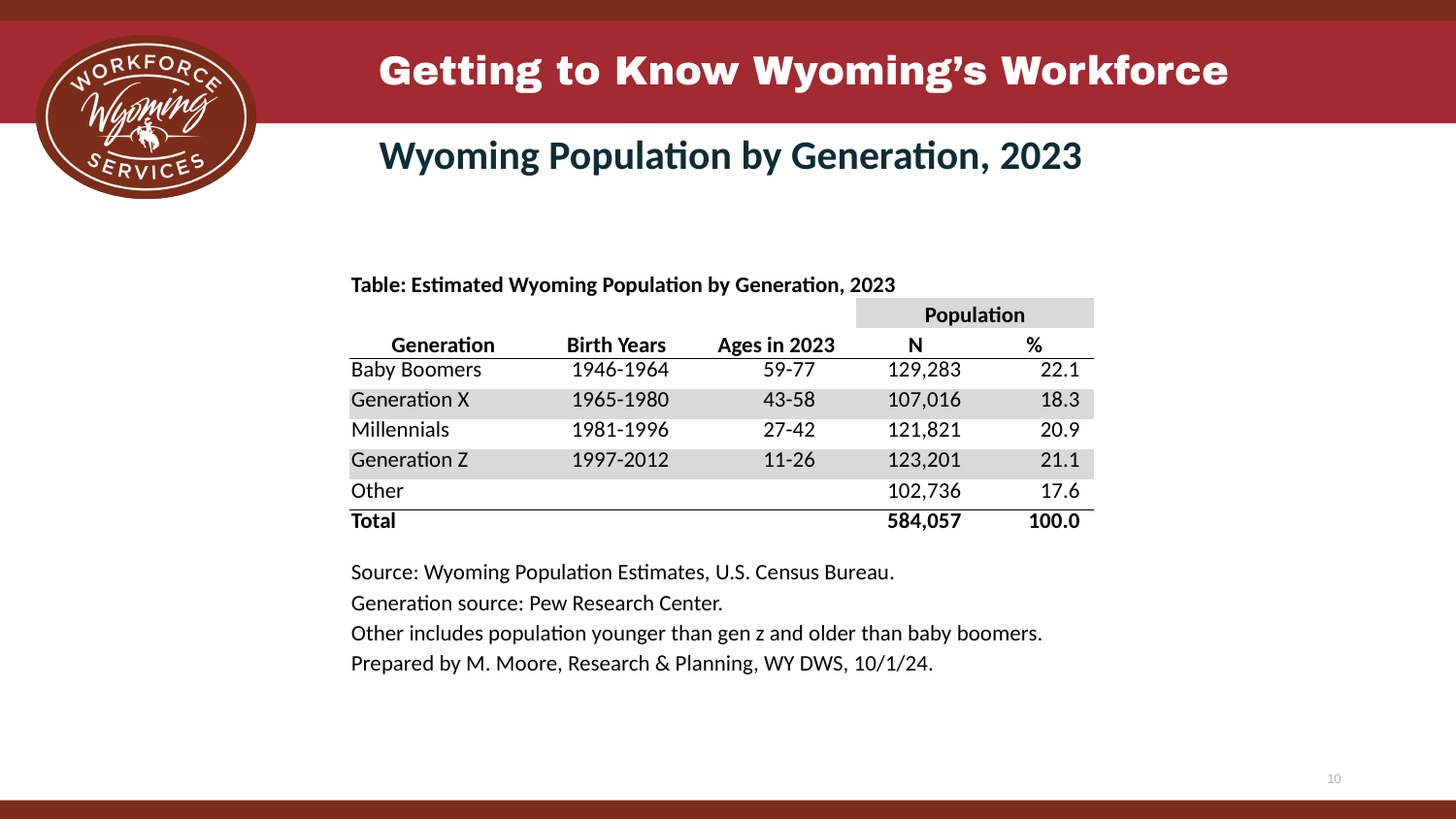

Getting to Know Wyoming’s Workforce
Wyoming Population by Generation, 2023

| Table: Estimated Wyoming Population by Generation, 2023 |  |  |  |  |
| --- | --- | --- | --- | --- |
|  |  |  | Population |  |
| Generation | Birth Years | Ages in 2023 | N | % |
| Baby Boomers | 1946-1964 | 59-77 | 129,283 | 22.1 |
| Generation X | 1965-1980 | 43-58 | 107,016 | 18.3 |
| Millennials | 1981-1996 | 27-42 | 121,821 | 20.9 |
| Generation Z | 1997-2012 | 11-26 | 123,201 | 21.1 |
| Other |  |  | 102,736 | 17.6 |
| Total |  |  | 584,057 | 100.0 |
| Source: Wyoming Population Estimates, U.S. Census Bureau. |  |  |  |  |
| Generation source: Pew Research Center. |  |  |  |  |
| Other includes population younger than gen z and older than baby boomers. |  |  |  |  |
| Prepared by M. Moore, Research & Planning, WY DWS, 10/1/24. |  |  |  |  |
10